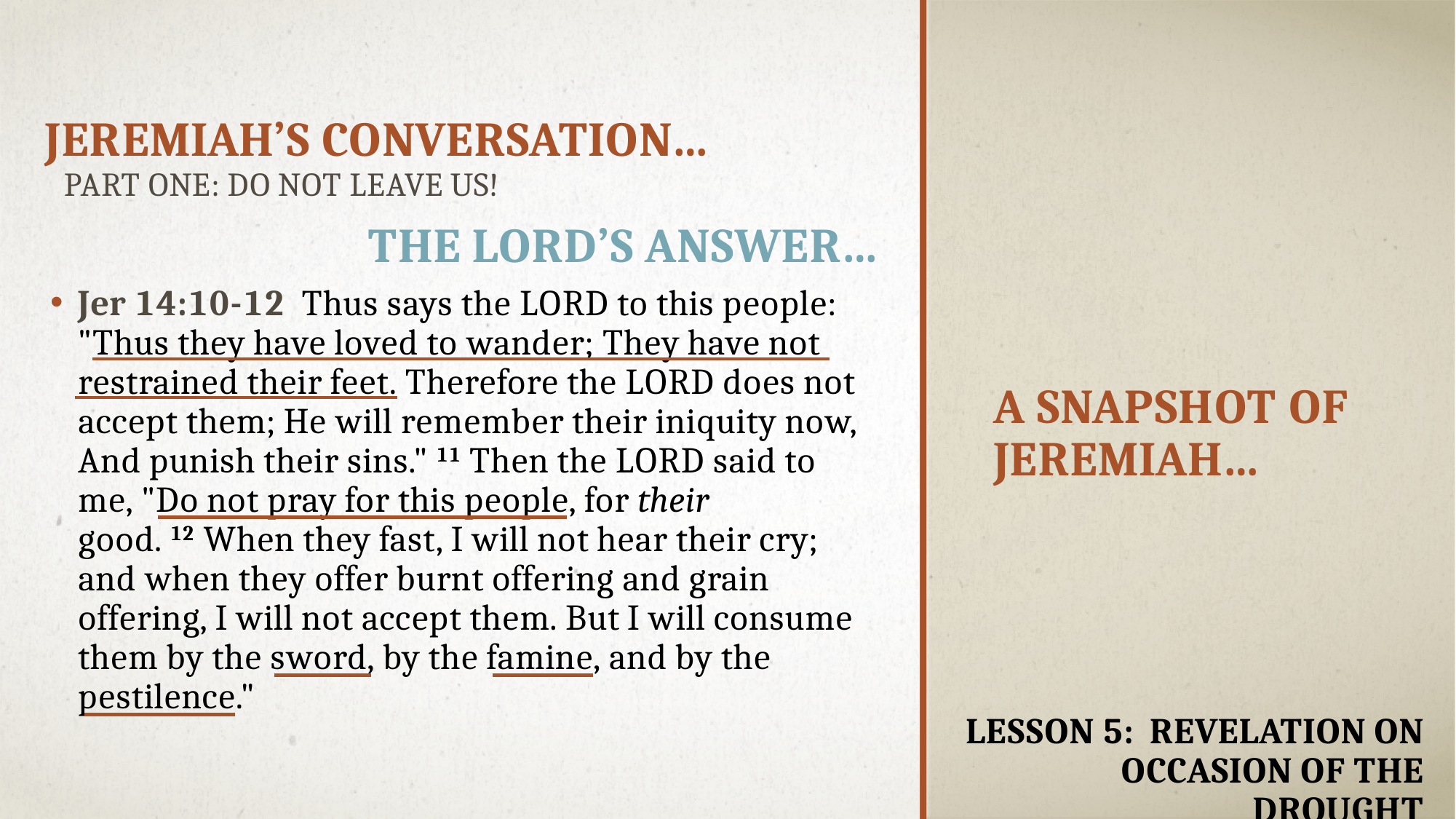

Jeremiah’s Conversation…
Part one: Do not leave us!
The Lord’s Answer…
Jer 14:10-12  Thus says the LORD to this people: "Thus they have loved to wander; They have not restrained their feet. Therefore the LORD does not accept them; He will remember their iniquity now, And punish their sins." 11 Then the LORD said to me, "Do not pray for this people, for their good. 12 When they fast, I will not hear their cry; and when they offer burnt offering and grain offering, I will not accept them. But I will consume them by the sword, by the famine, and by the pestilence."
# A snapshot of Jeremiah…
Lesson 5:  revelation on occasion of the drought